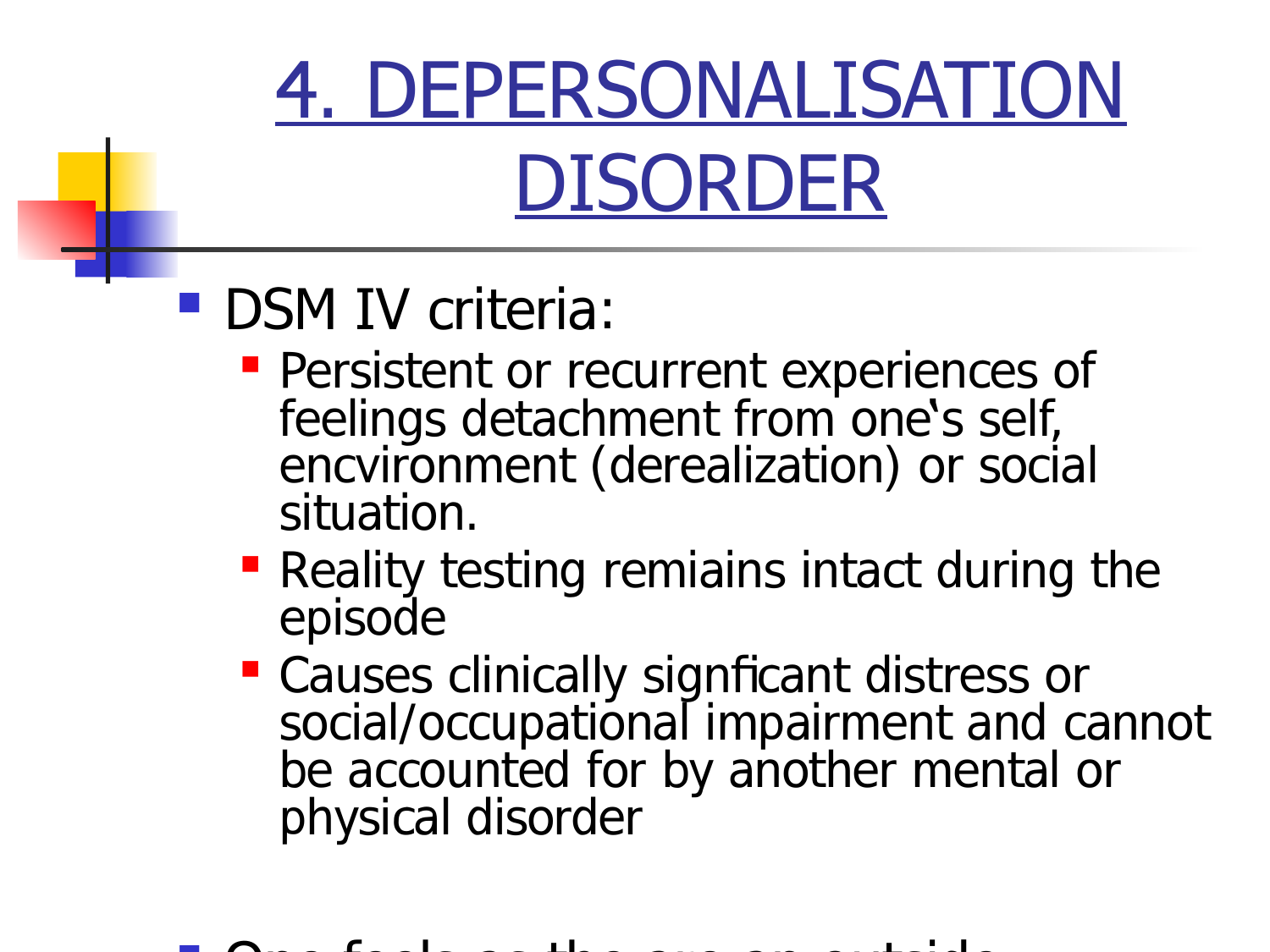

# 4. DEPERSONALISATION DISORDER
DSM IV criteria:
Persistent or recurrent experiences of feelings detachment from one‘s self, encvironment (derealization) or social situation.
Reality testing remiains intact during the episode
Causes clinically signficant distress or social/occupational impairment and cannot be accounted for by another mental or physical disorder

One feels as the are an outside observer of their own mental processes or body (e.g., feeling like one is in a dream)